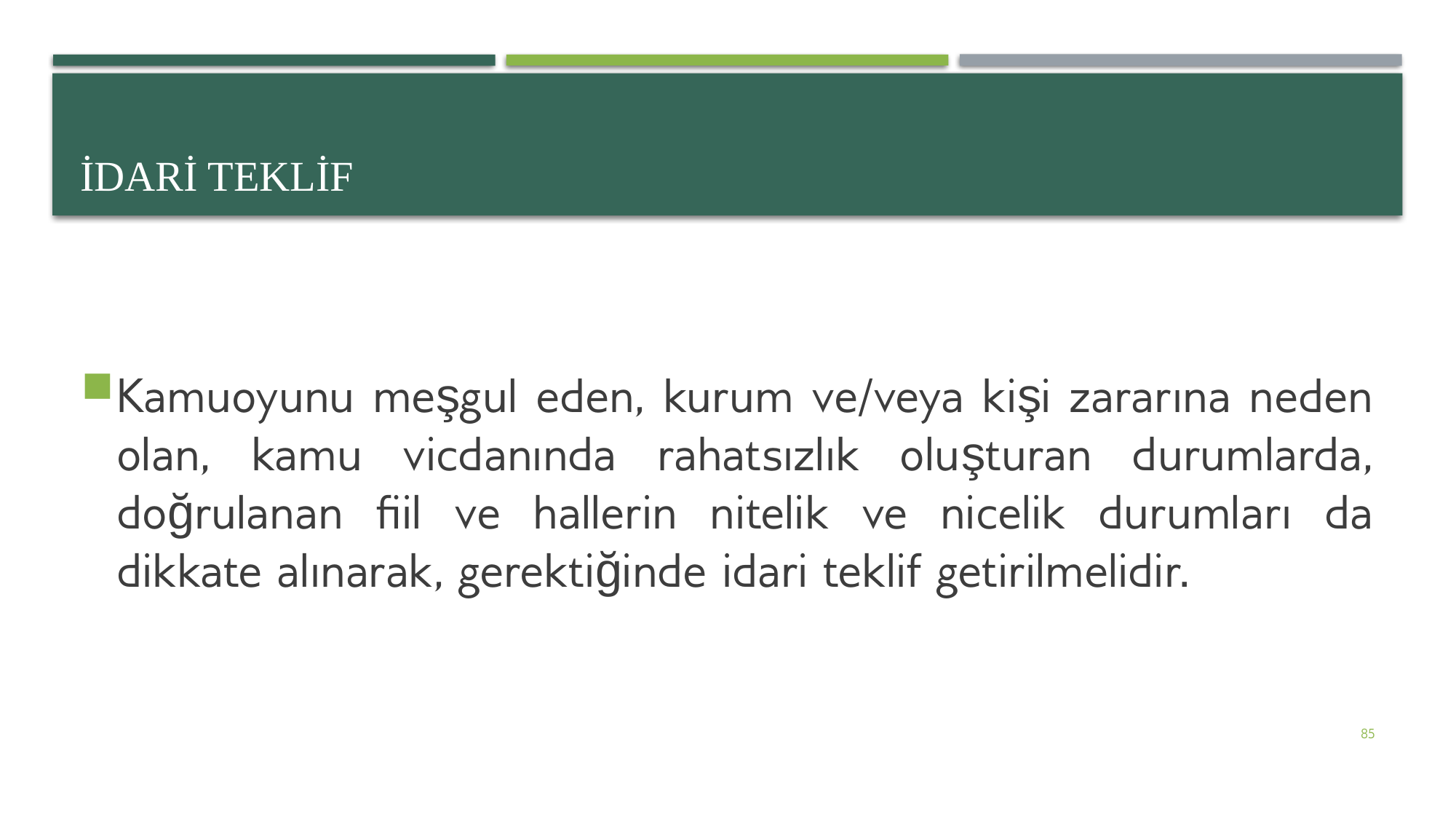

# İdari teklif
Kamuoyunu meşgul eden, kurum ve/veya kişi zararına neden olan, kamu vicdanında rahatsızlık oluşturan durumlarda, doğrulanan fiil ve hallerin nitelik ve nicelik durumları da dikkate alınarak, gerektiğinde idari teklif getirilmelidir.
85